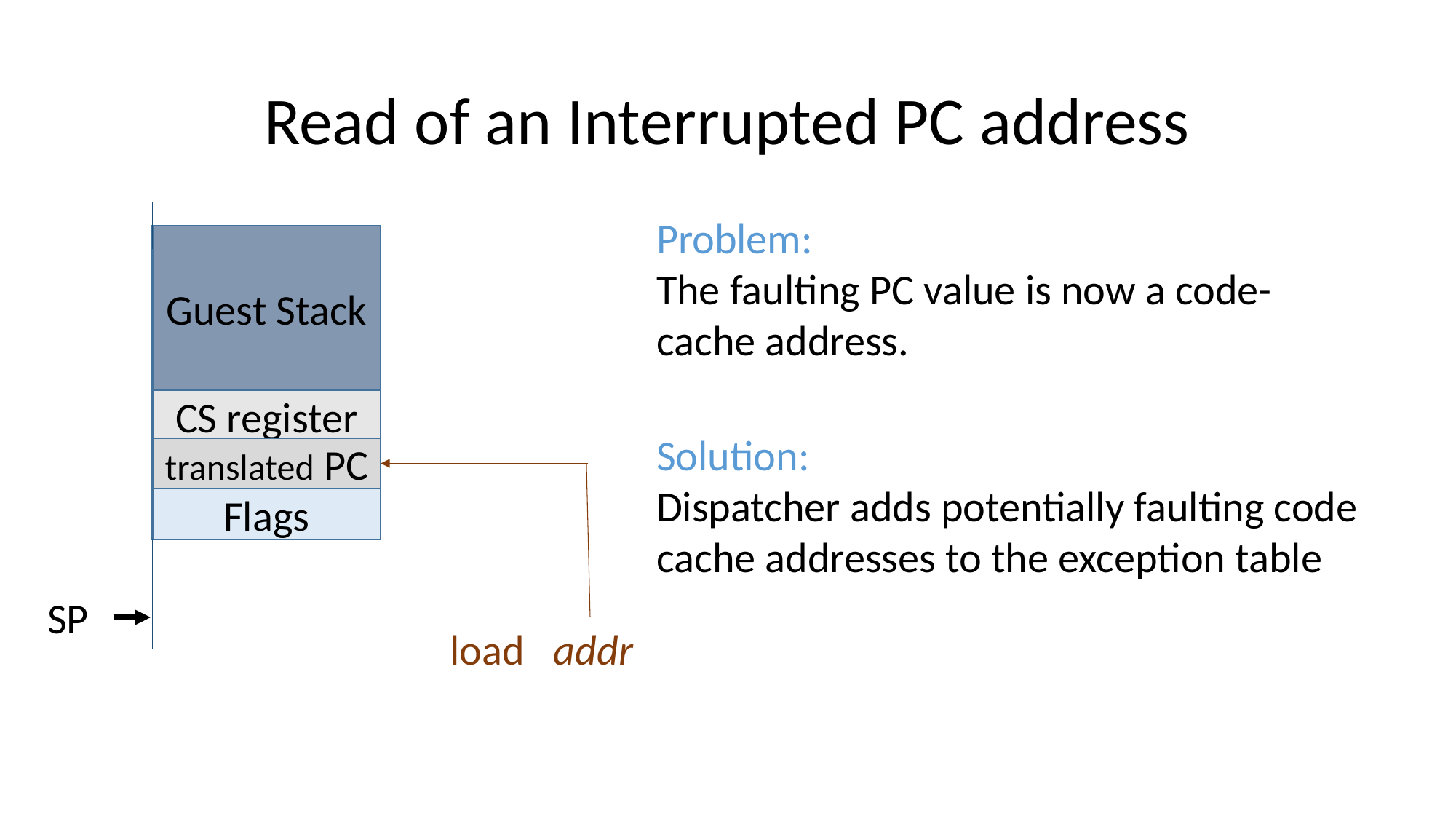

# Read of an Interrupted PC address
Guest Stack
CS register
translated PC
Flags
SP
load   addr
Problem:
The faulting PC value is now a code-cache address.
Solution:
Dispatcher adds potentially faulting code cache addresses to the exception table